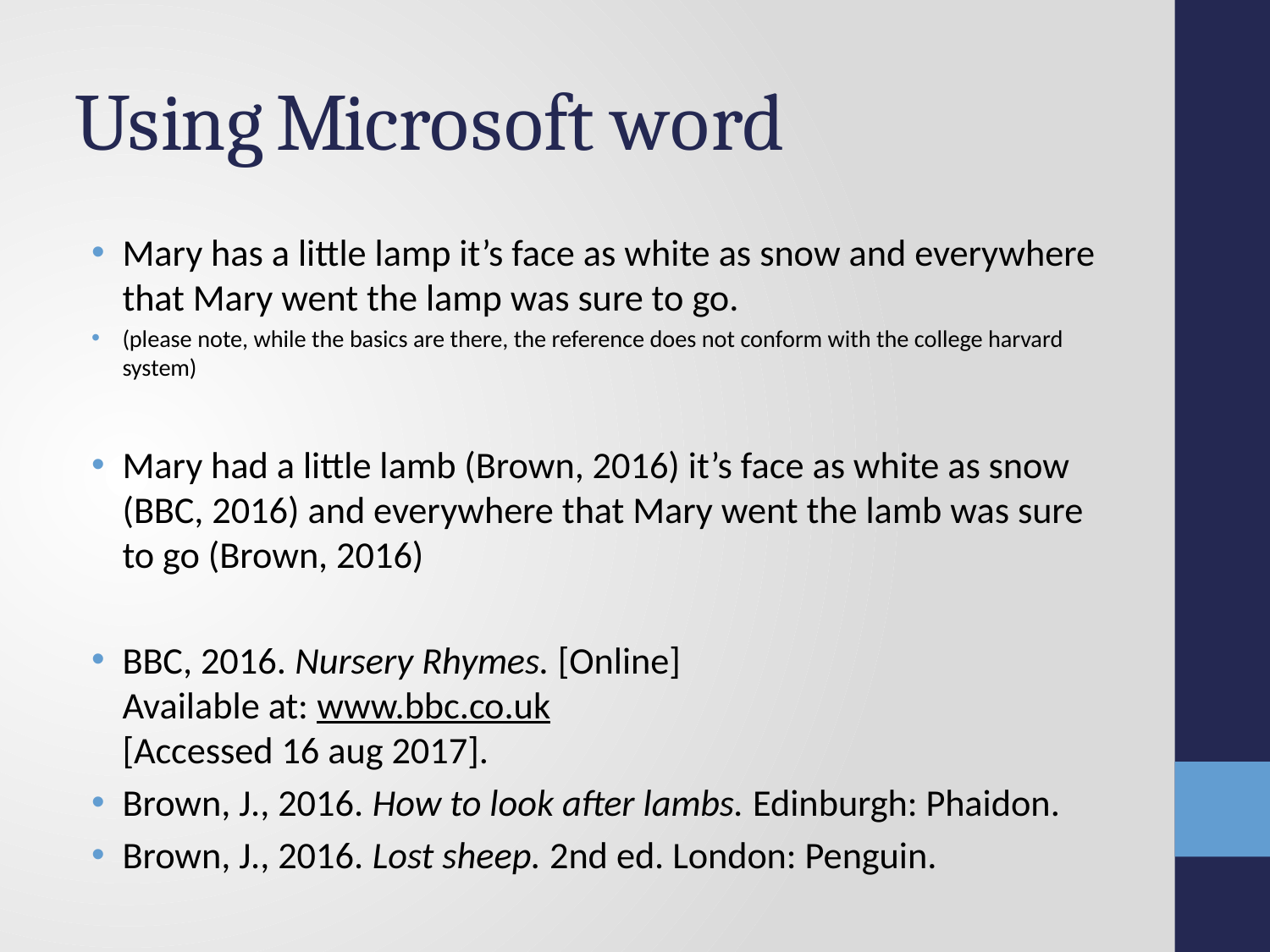

# Using Microsoft word
Mary has a little lamp it’s face as white as snow and everywhere that Mary went the lamp was sure to go.
(please note, while the basics are there, the reference does not conform with the college harvard system)

Mary had a little lamb (Brown, 2016) it’s face as white as snow (BBC, 2016) and everywhere that Mary went the lamb was sure to go (Brown, 2016)

BBC, 2016. Nursery Rhymes. [Online]
Available at: www.bbc.co.uk
[Accessed 16 aug 2017].
Brown, J., 2016. How to look after lambs. Edinburgh: Phaidon.
Brown, J., 2016. Lost sheep. 2nd ed. London: Penguin.